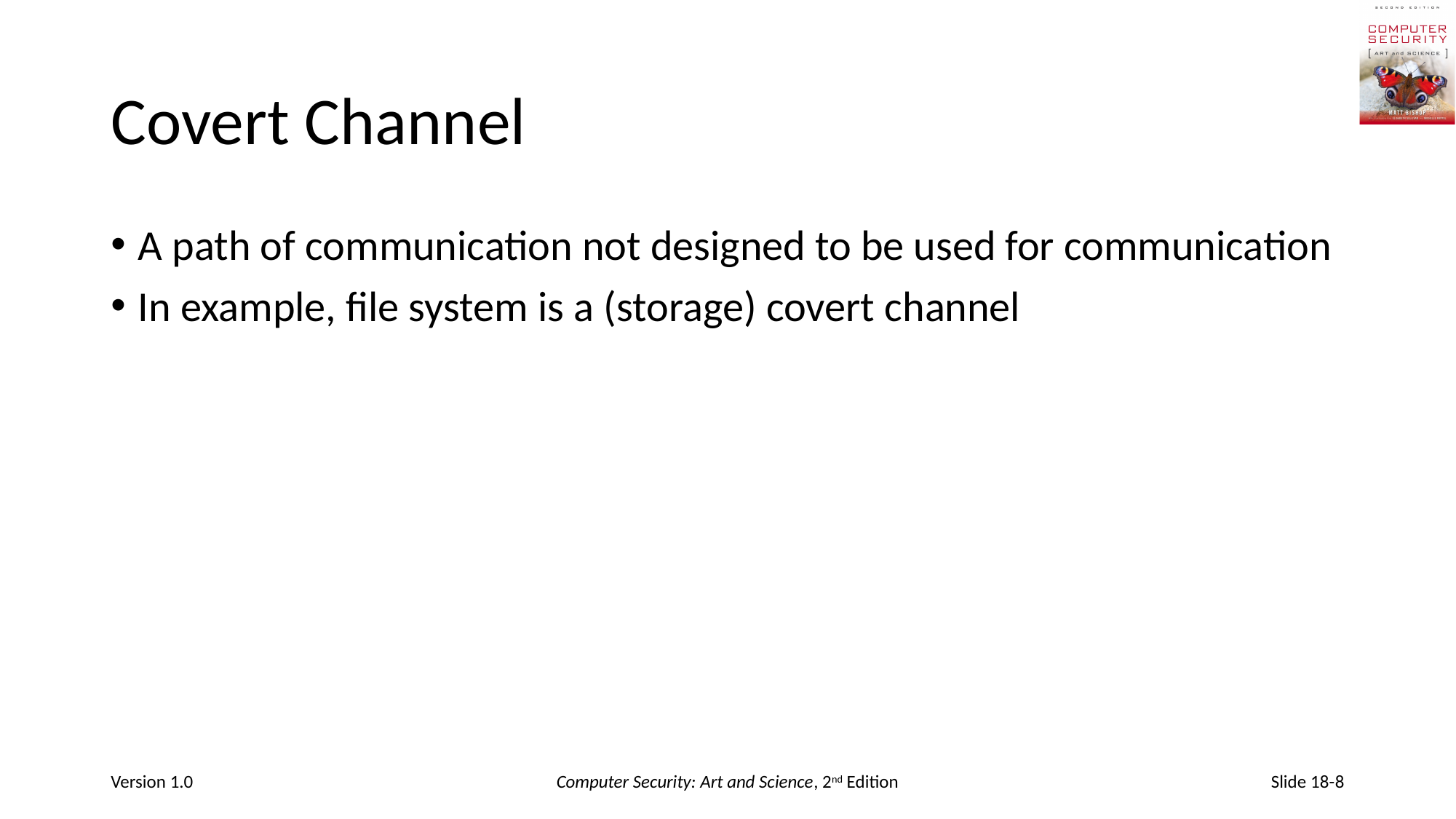

# Covert Channel
A path of communication not designed to be used for communication
In example, file system is a (storage) covert channel
Version 1.0
Computer Security: Art and Science, 2nd Edition
Slide 18-8